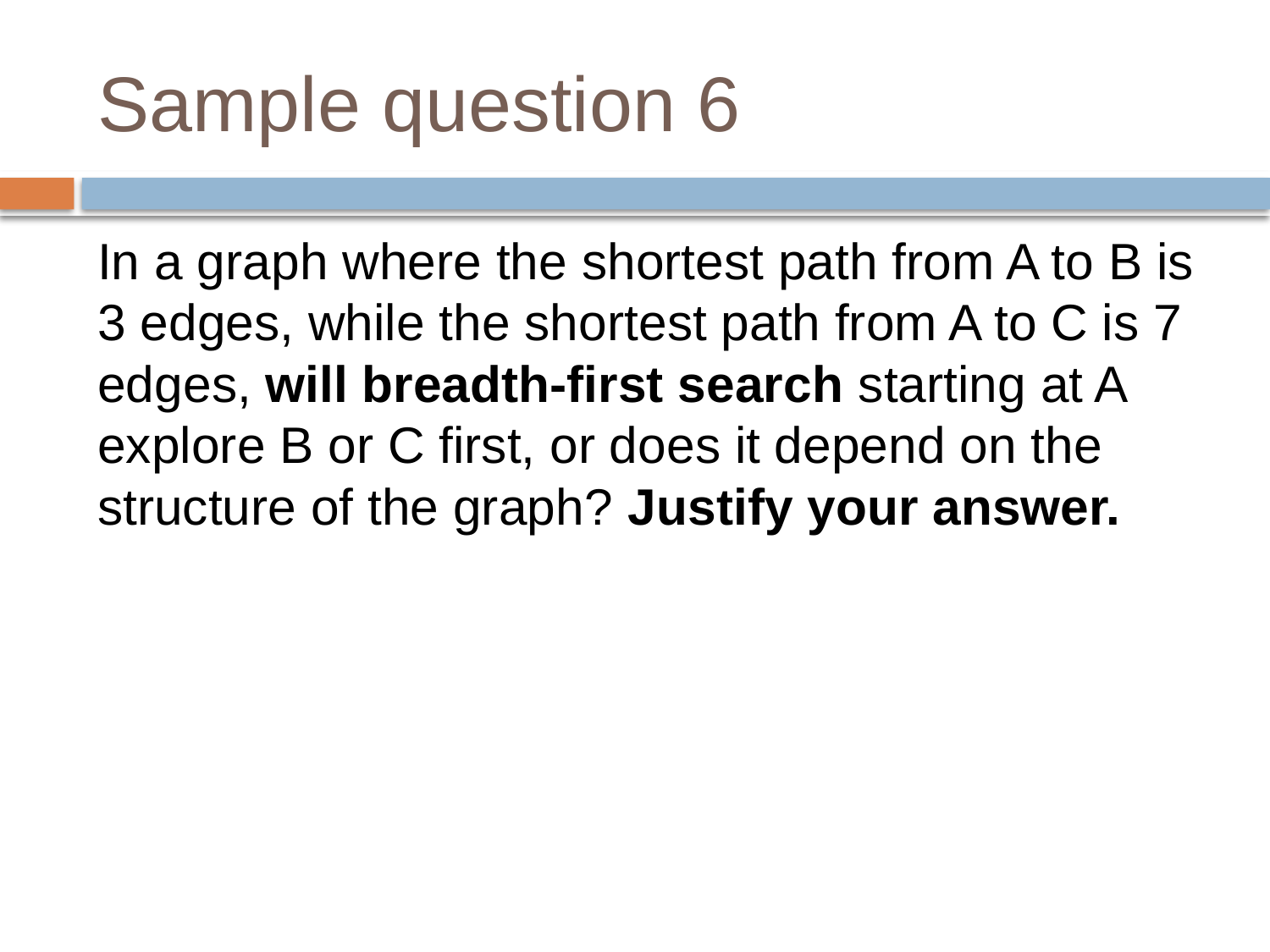

# Sample question 6
In a graph where the shortest path from A to B is 3 edges, while the shortest path from A to C is 7 edges, will breadth-first search starting at A explore B or C first, or does it depend on the structure of the graph? Justify your answer.